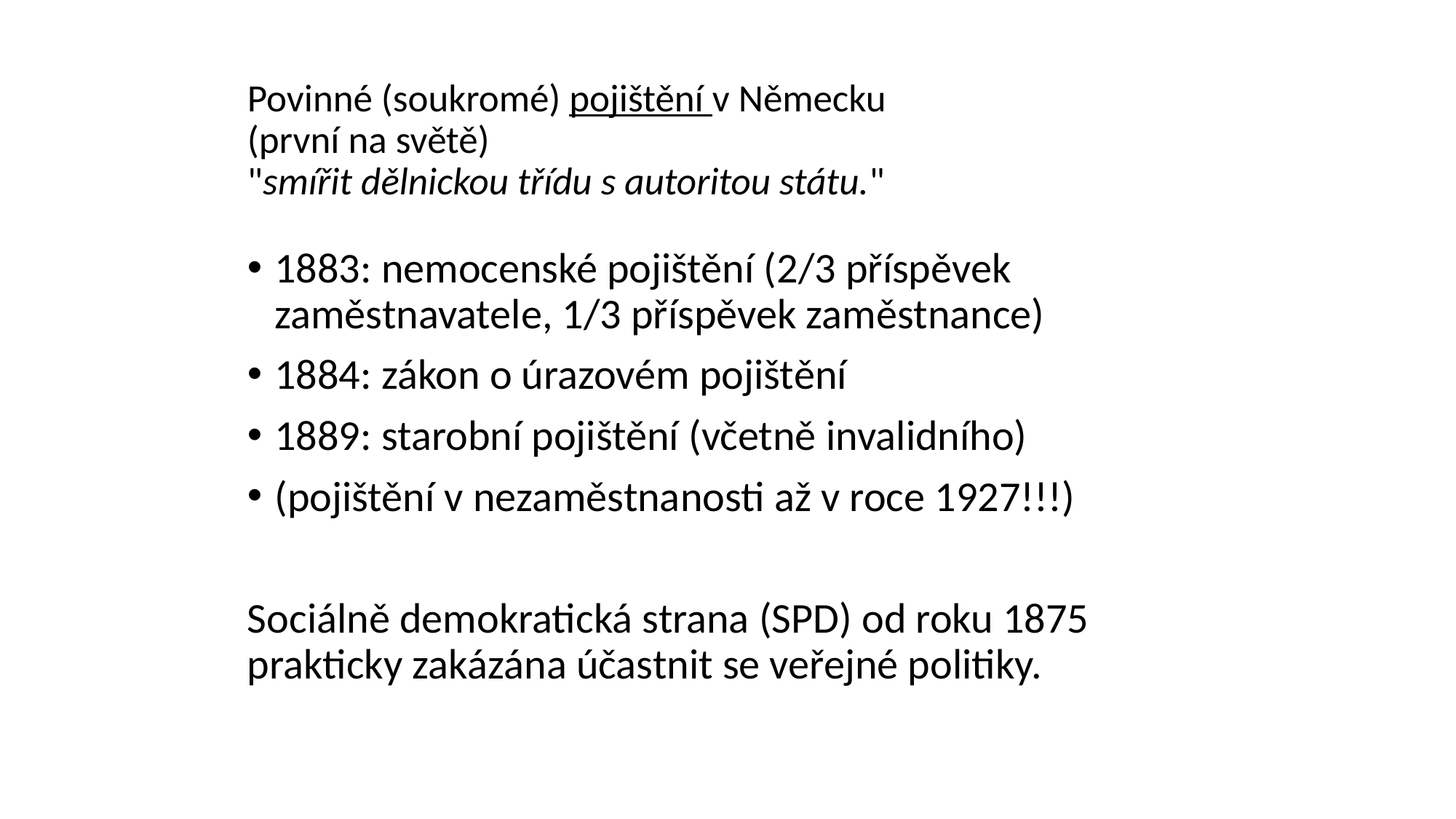

# Povinné (soukromé) pojištění v Německu (první na světě) "smířit dělnickou třídu s autoritou státu."
1883: nemocenské pojištění (2/3 příspěvek zaměstnavatele, 1/3 příspěvek zaměstnance)
1884: zákon o úrazovém pojištění
1889: starobní pojištění (včetně invalidního)
(pojištění v nezaměstnanosti až v roce 1927!!!)

Sociálně demokratická strana (SPD) od roku 1875 prakticky zakázána účastnit se veřejné politiky.